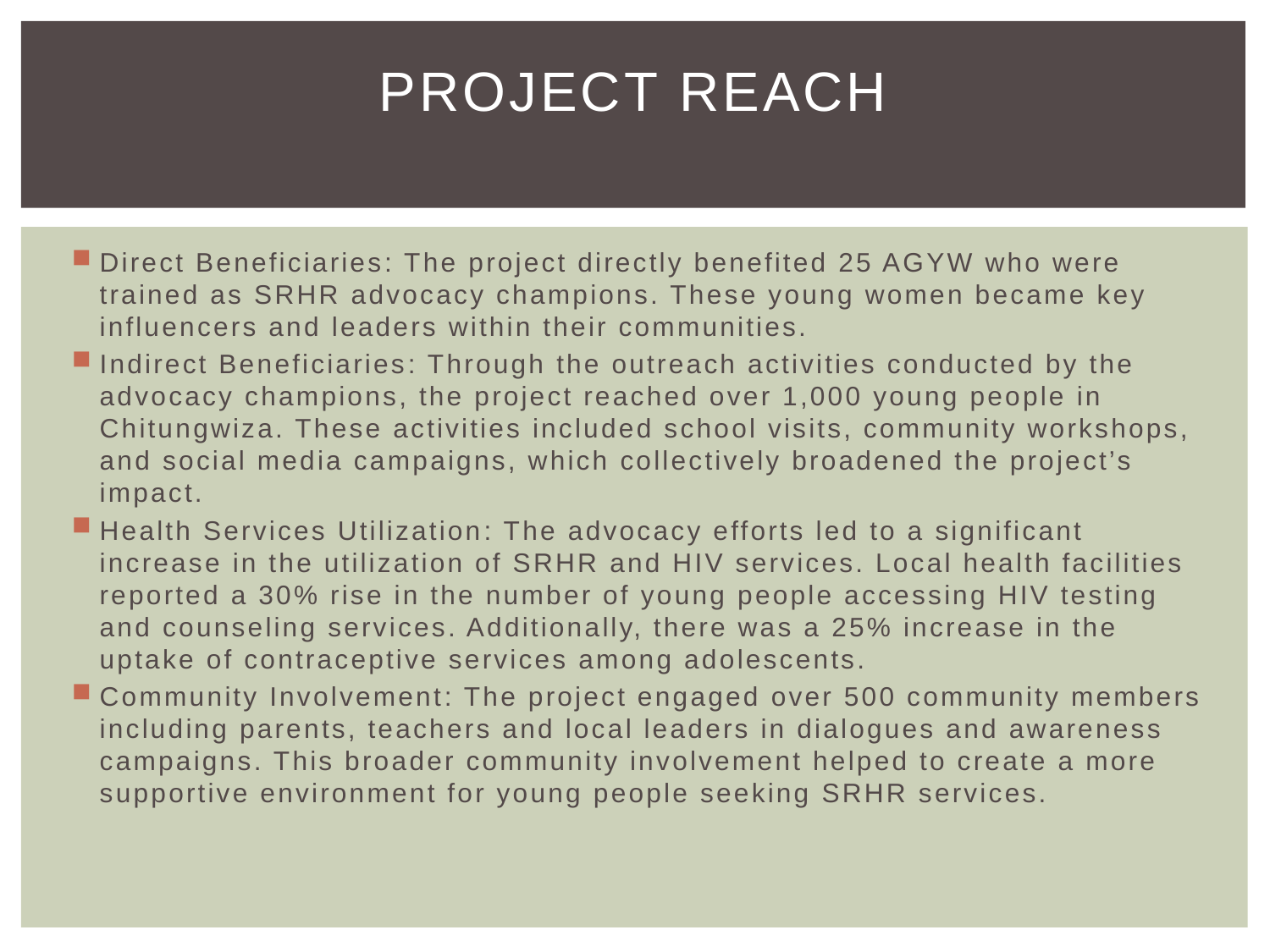

# Project Reach
Direct Beneficiaries: The project directly benefited 25 AGYW who were trained as SRHR advocacy champions. These young women became key influencers and leaders within their communities.
Indirect Beneficiaries: Through the outreach activities conducted by the advocacy champions, the project reached over 1,000 young people in Chitungwiza. These activities included school visits, community workshops, and social media campaigns, which collectively broadened the project’s impact.
Health Services Utilization: The advocacy efforts led to a significant increase in the utilization of SRHR and HIV services. Local health facilities reported a 30% rise in the number of young people accessing HIV testing and counseling services. Additionally, there was a 25% increase in the uptake of contraceptive services among adolescents.
Community Involvement: The project engaged over 500 community members including parents, teachers and local leaders in dialogues and awareness campaigns. This broader community involvement helped to create a more supportive environment for young people seeking SRHR services.